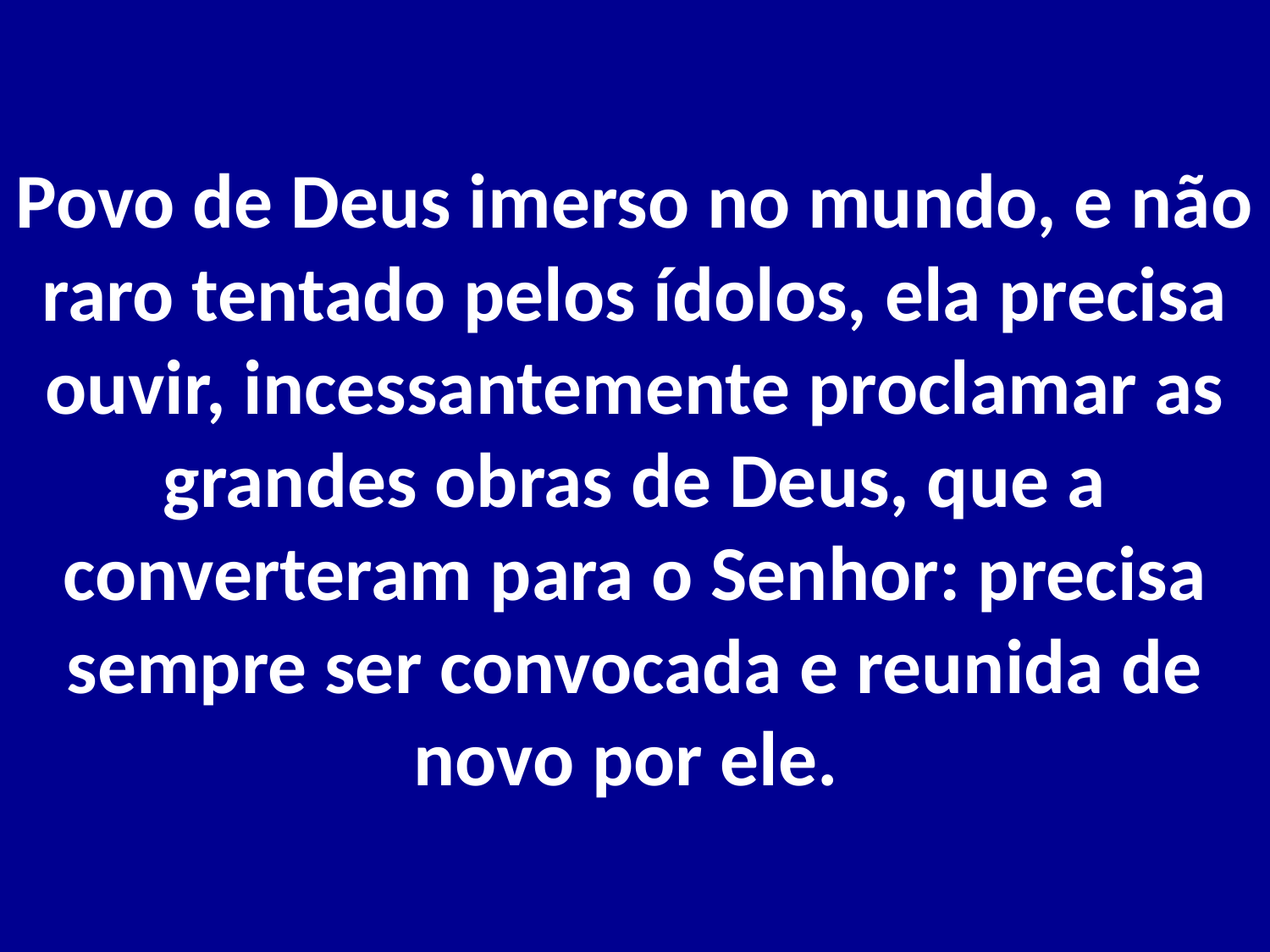

# Povo de Deus imerso no mundo, e não raro tentado pelos ídolos, ela precisa ouvir, incessantemente proclamar as grandes obras de Deus, que a converteram para o Senhor: precisa sempre ser convocada e reunida de novo por ele.